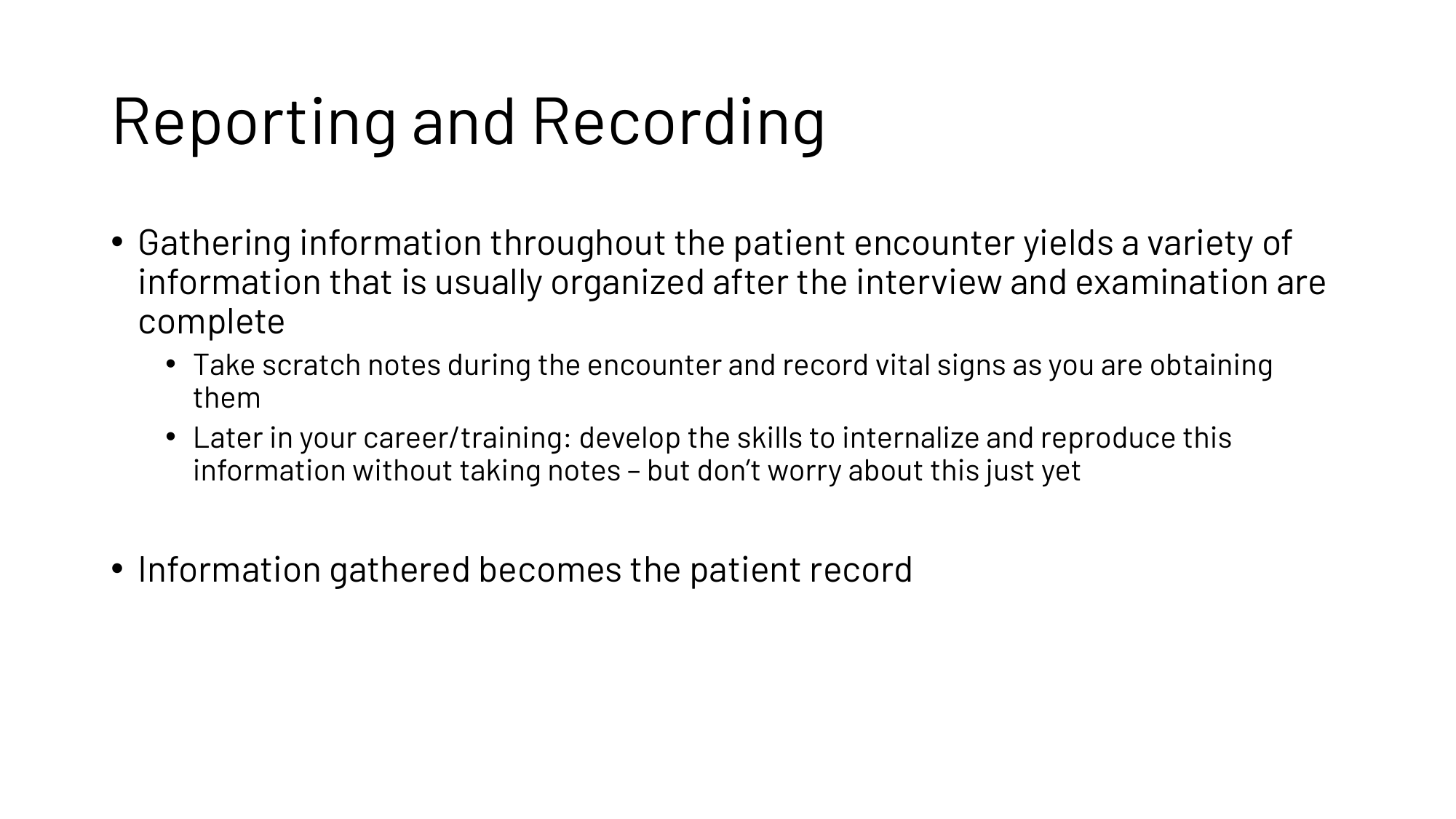

# Reporting and Recording
Gathering information throughout the patient encounter yields a variety of information that is usually organized after the interview and examination are complete
Take scratch notes during the encounter and record vital signs as you are obtaining them
Later in your career/training: develop the skills to internalize and reproduce this information without taking notes – but don’t worry about this just yet

Information gathered becomes the patient record